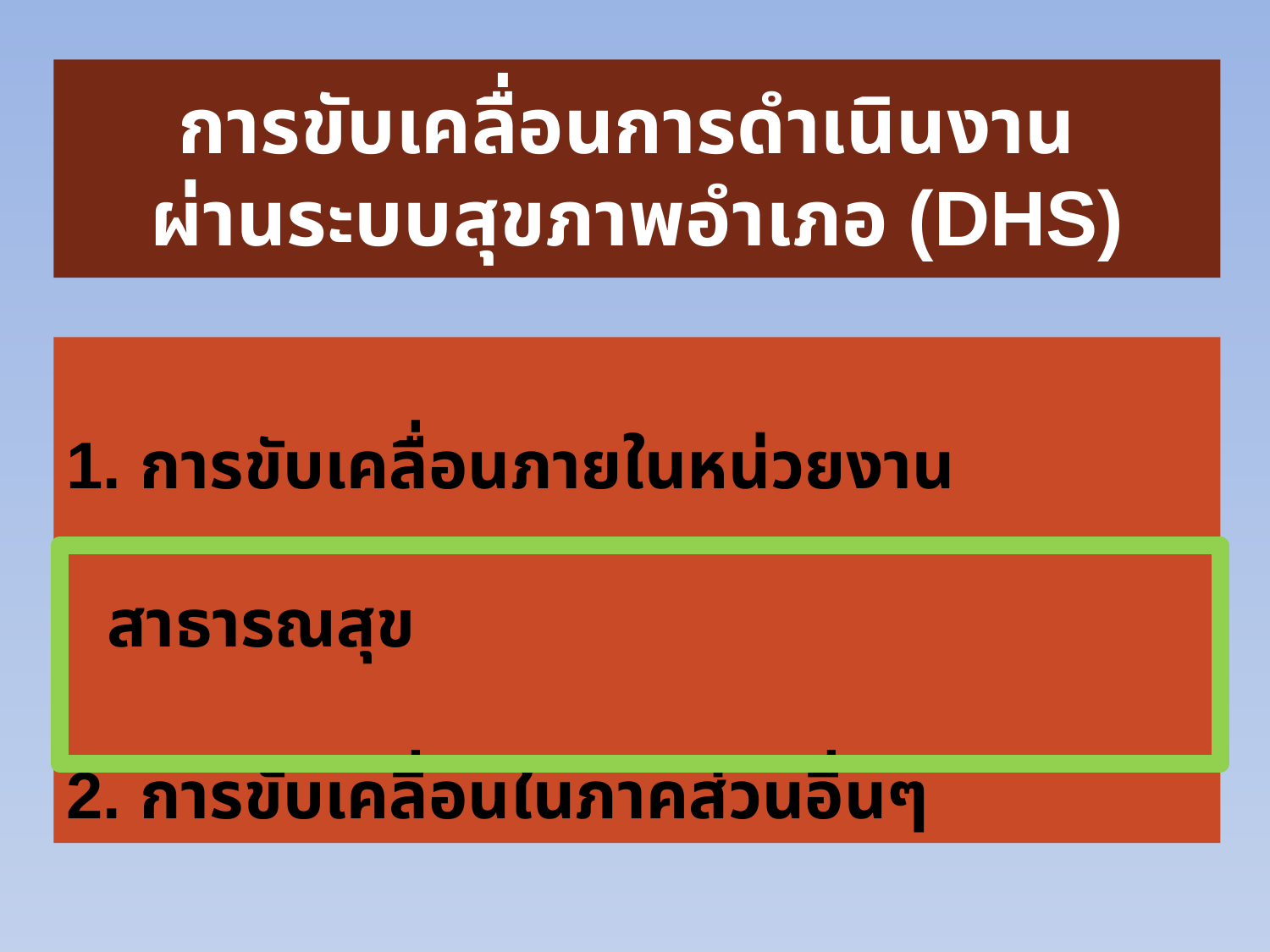

# การขับเคลื่อนการดำเนินงาน ผ่านระบบสุขภาพอำเภอ (DHS)
1. การขับเคลื่อนภายในหน่วยงานสาธารณสุข
2. การขับเคลื่อนในภาคส่วนอื่นๆ